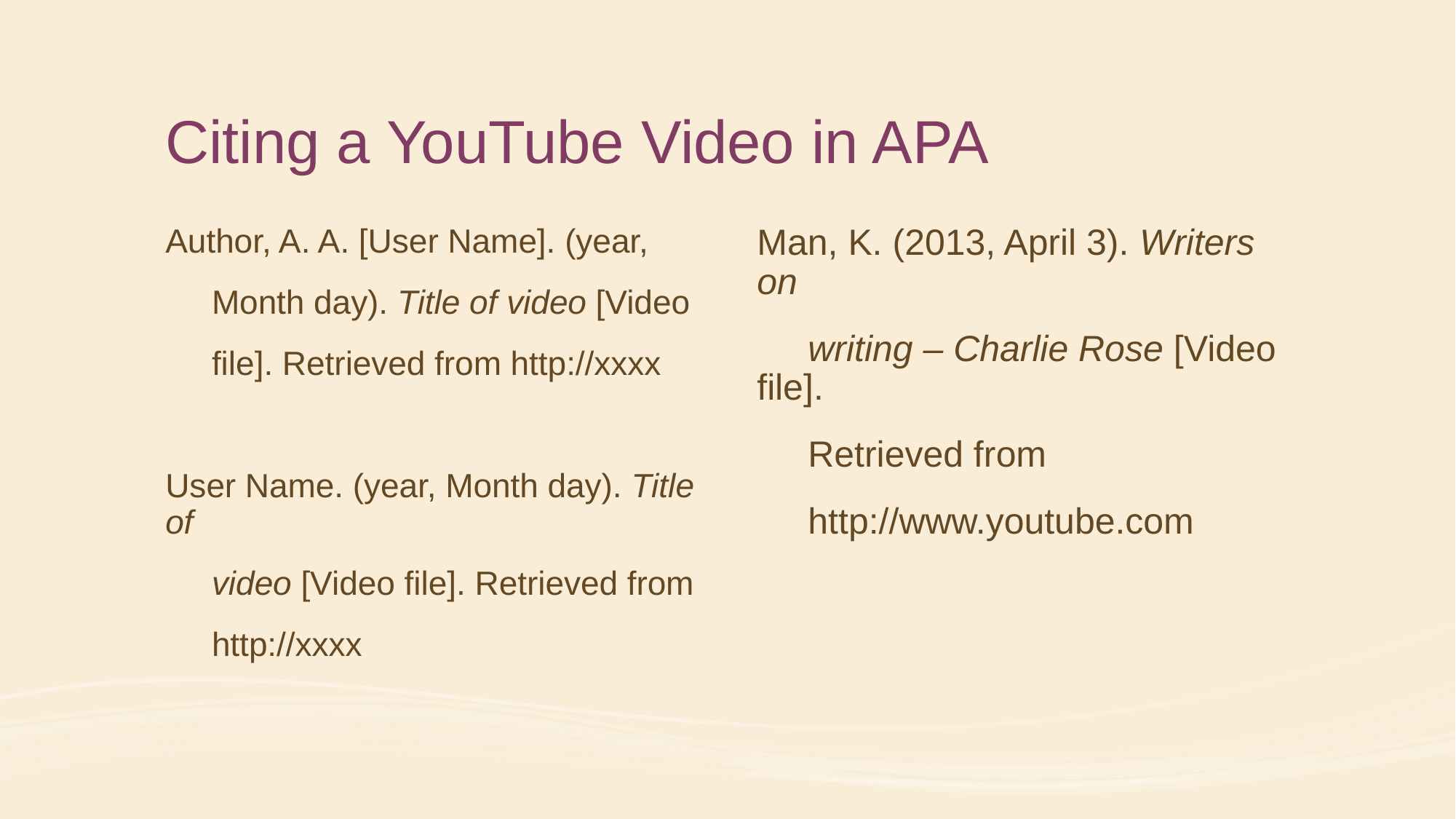

# Citing a YouTube Video in APA
Author, A. A. [User Name]. (year,
     Month day). Title of video [Video
     file]. Retrieved from http://xxxx

User Name. (year, Month day). Title of
     video [Video file]. Retrieved from
     http://xxxx

Man, K. (2013, April 3). Writers on
     writing – Charlie Rose [Video file].
     Retrieved from
     http://www.youtube.com